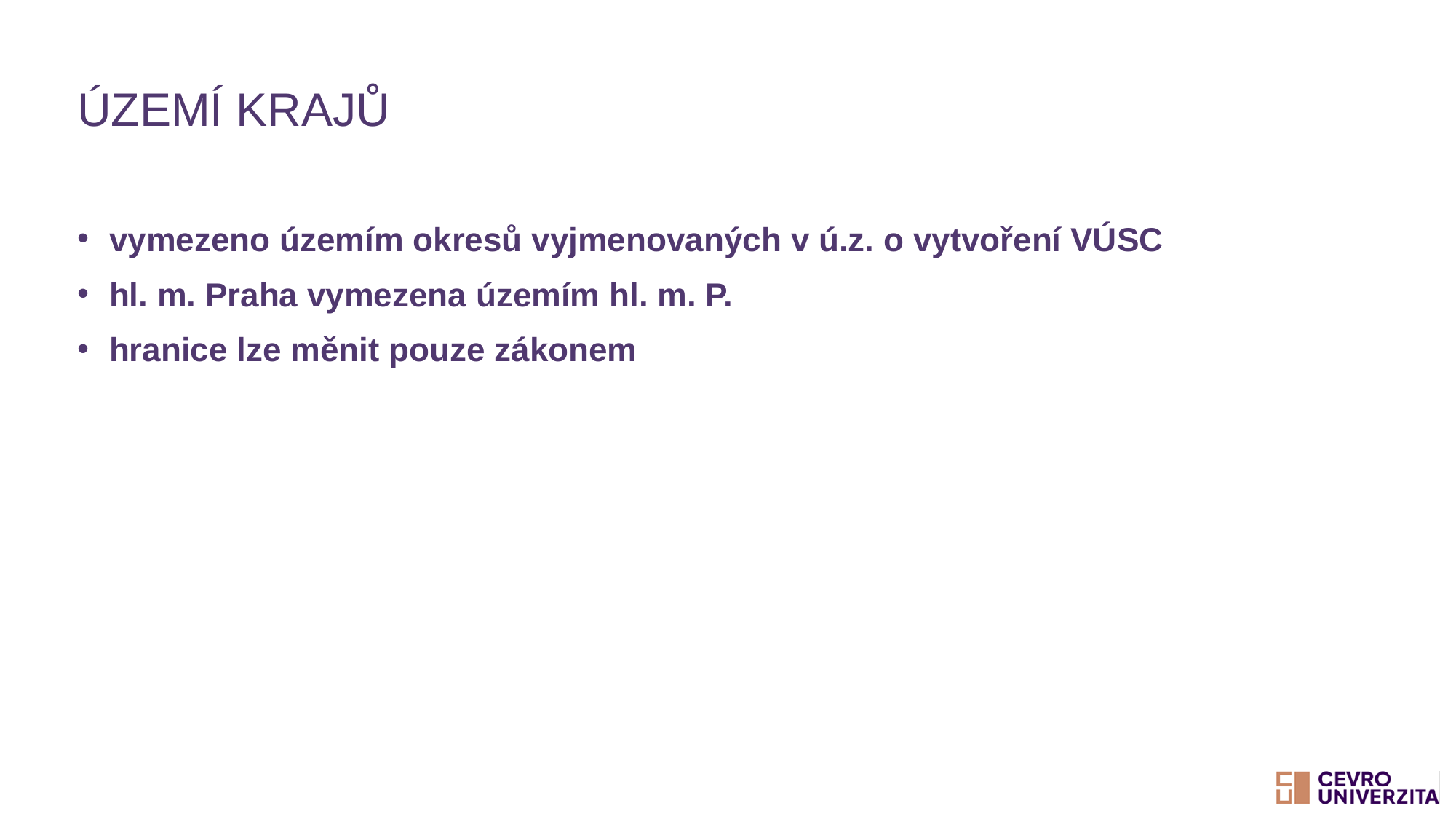

# Území krajů
vymezeno územím okresů vyjmenovaných v ú.z. o vytvoření VÚSC
hl. m. Praha vymezena územím hl. m. P.
hranice lze měnit pouze zákonem